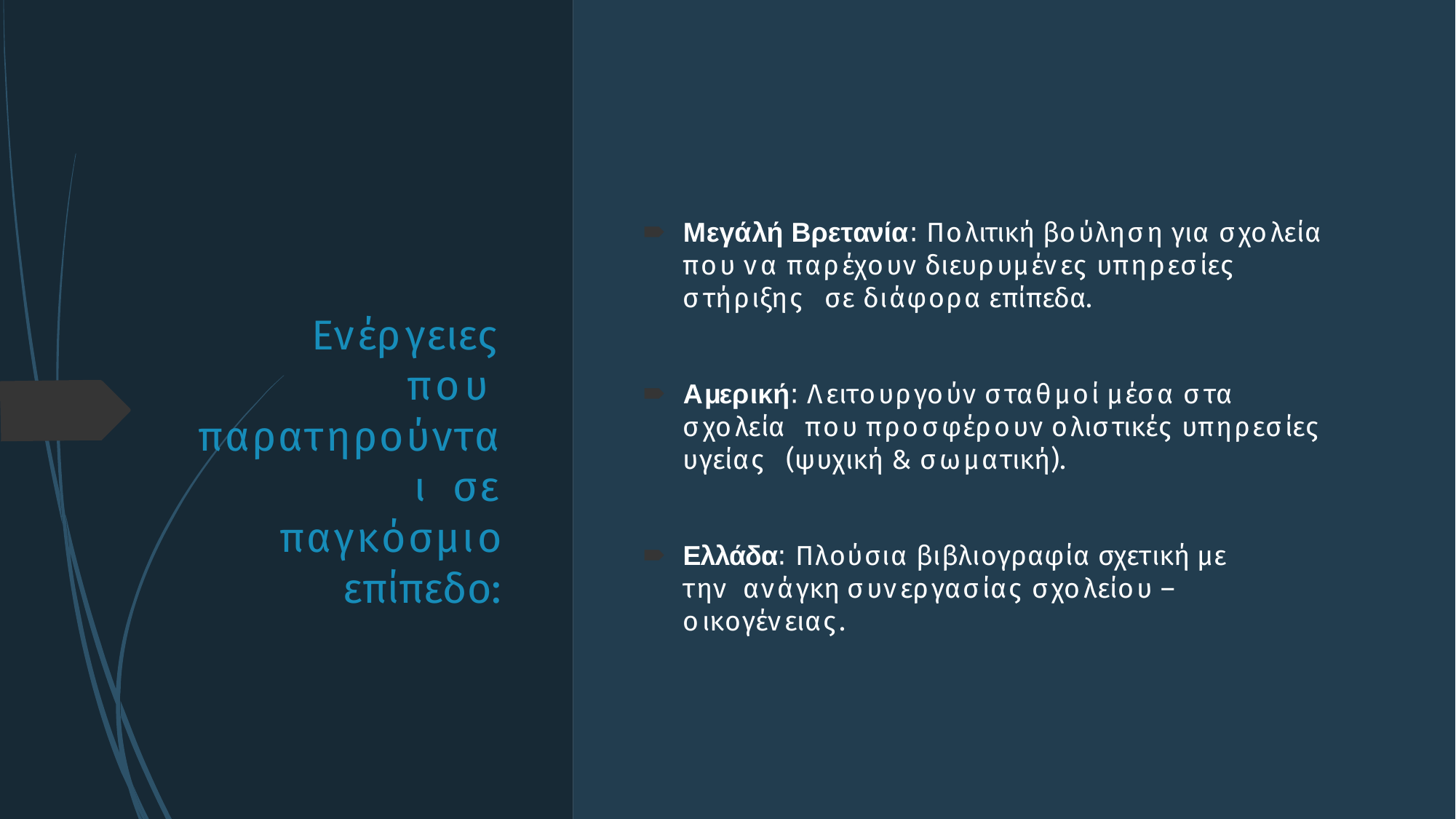

# 🠶	Μεγάλή Βρετανία: Πολιτική βούληση για σχολεία  που να παρέχουν διευρυμένες υπηρεσίες στήριξης  σε διάφορα επίπεδα.
Ενέργειες που  παρατηρούνται  σε παγκόσμιο
επίπεδο:
🠶	Αμερική: Λειτουργούν σταθμοί μέσα στα σχολεία  που προσφέρουν ολιστικές υπηρεσίες υγείας  (ψυχική & σωματική).
🠶	Ελλάδα: Πλούσια βιβλιογραφία σχετική με την  ανάγκη συνεργασίας σχολείου – οικογένειας.